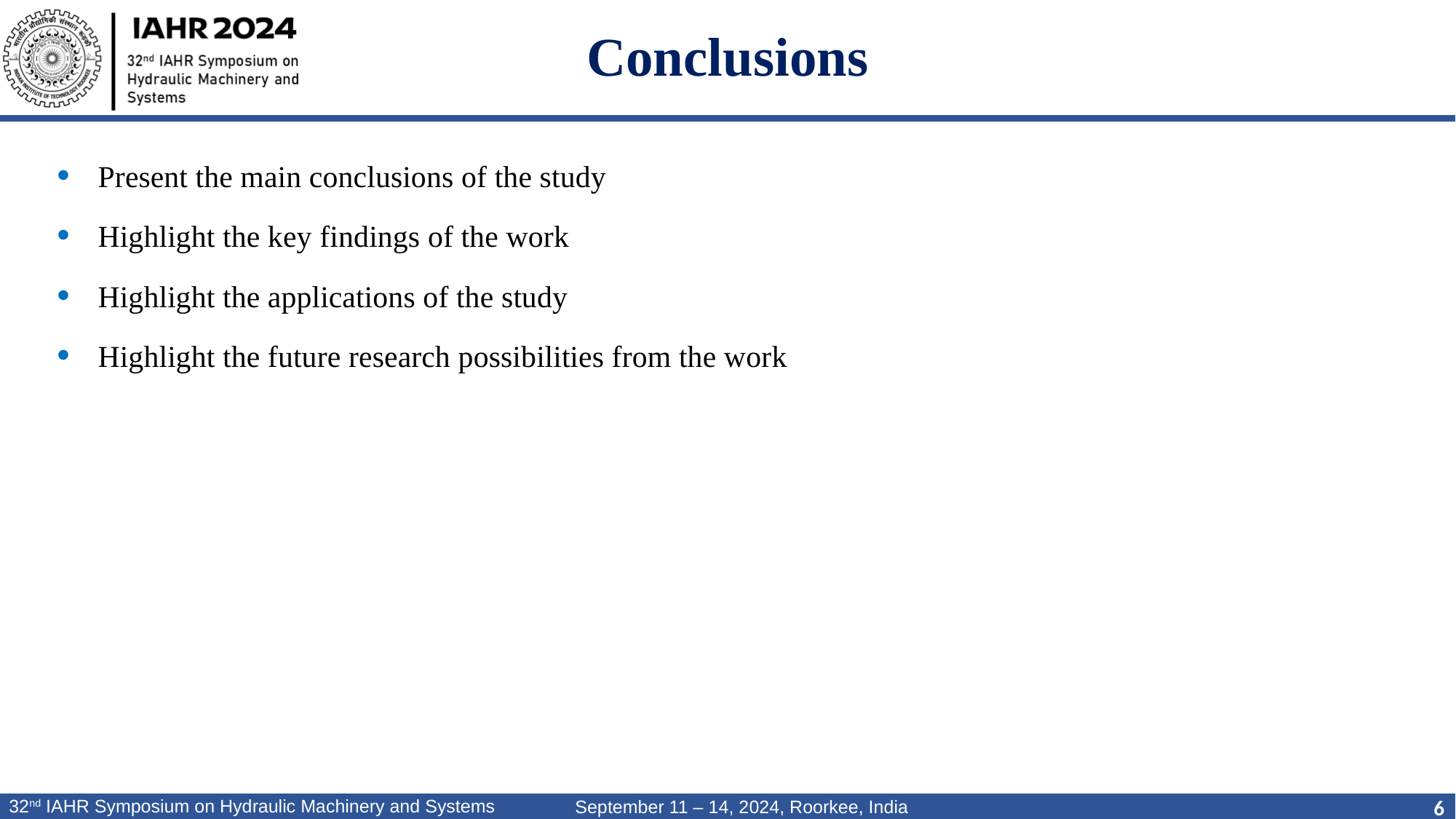

# Conclusions
Present the main conclusions of the study
Highlight the key findings of the work
Highlight the applications of the study
Highlight the future research possibilities from the work